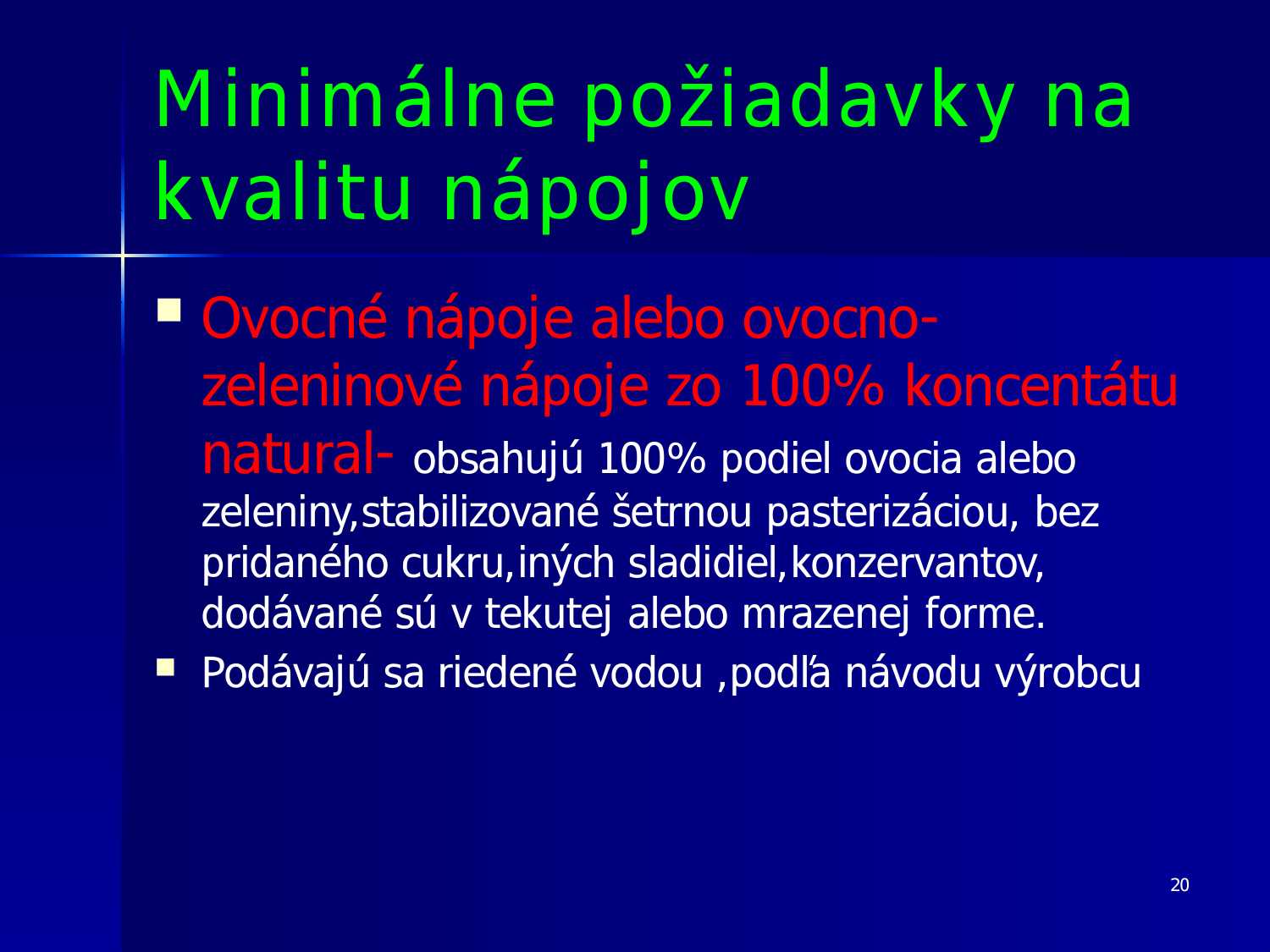

Minimálne požiadavky na kvalitu nápojov
Ovocné nápoje alebo ovocno-zeleninové nápoje zo 100% koncentátu natural- obsahujú 100% podiel ovocia alebo zeleniny,stabilizované šetrnou pasterizáciou, bez pridaného cukru,iných sladidiel,konzervantov, dodávané sú v tekutej alebo mrazenej forme.
Podávajú sa riedené vodou ,podľa návodu výrobcu
20